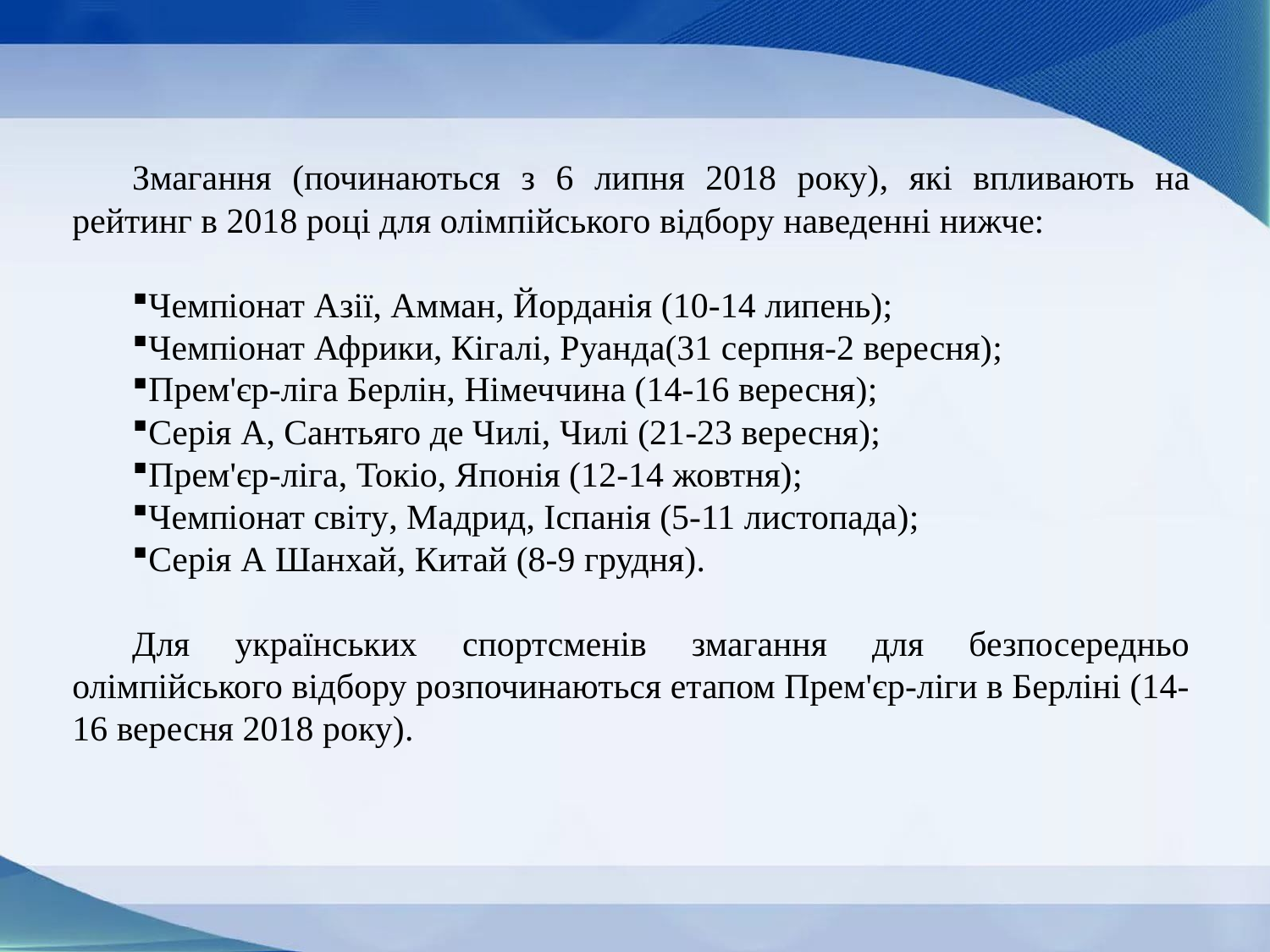

Змагання (починаються з 6 липня 2018 року), які впливають на рейтинг в 2018 році для олімпійського відбору наведенні нижче:

Чемпіонат Азії, Амман, Йорданія (10-14 липень);
Чемпіонат Африки, Кігалі, Руанда(31 серпня-2 вересня);
Прем'єр-ліга Берлін, Німеччина (14-16 вересня);
Серія А, Сантьяго де Чилі, Чилі (21-23 вересня);
Прем'єр-ліга, Токіо, Японія (12-14 жовтня);
Чемпіонат світу, Мадрид, Іспанія (5-11 листопада);
Серія А Шанхай, Китай (8-9 грудня).

Для українських спортсменів змагання для безпосередньо олімпійського відбору розпочинаються етапом Прем'єр-ліги в Берліні (14-16 вересня 2018 року).